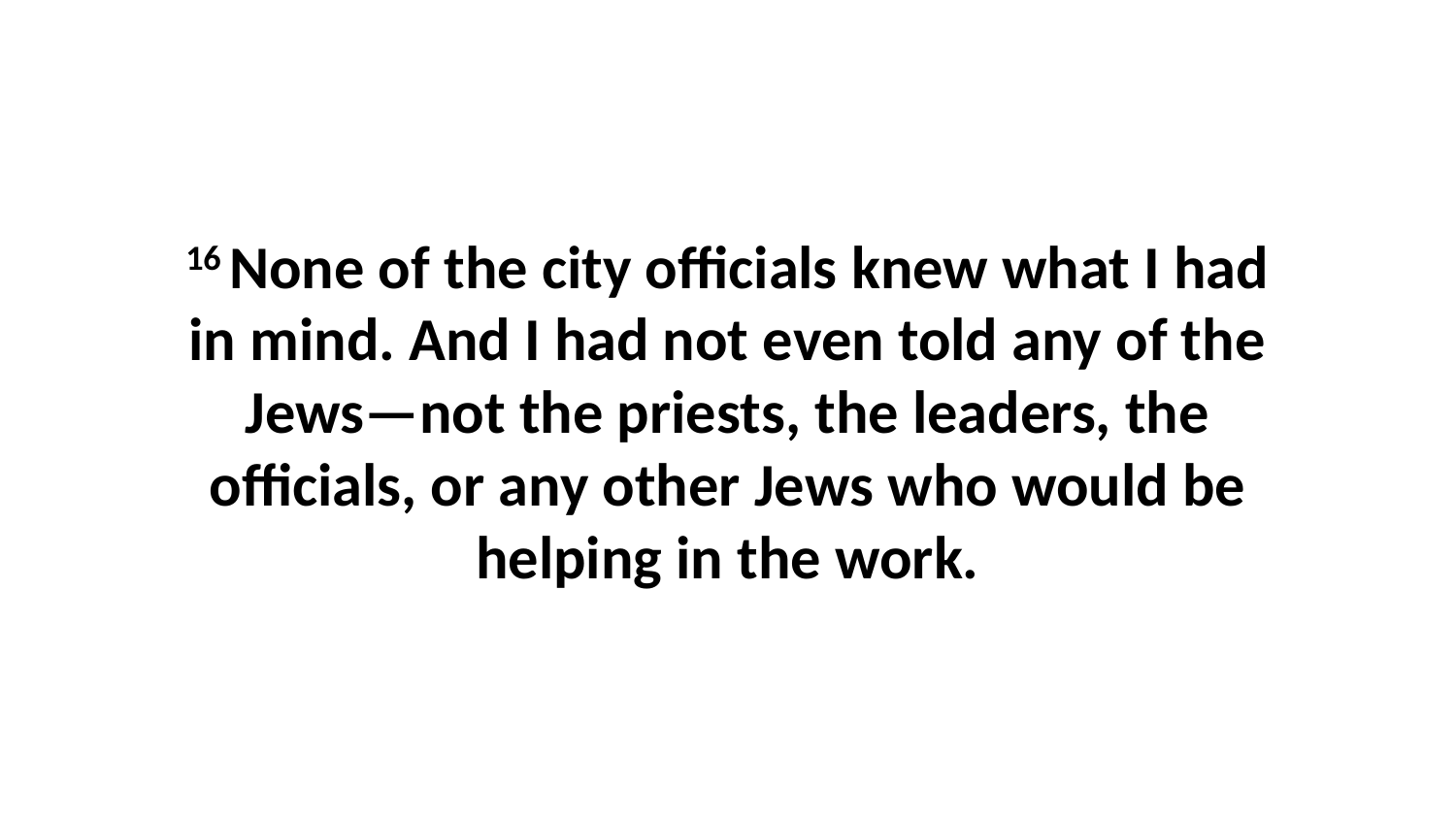

16 None of the city officials knew what I had in mind. And I had not even told any of the Jews—not the priests, the leaders, the officials, or any other Jews who would be helping in the work.